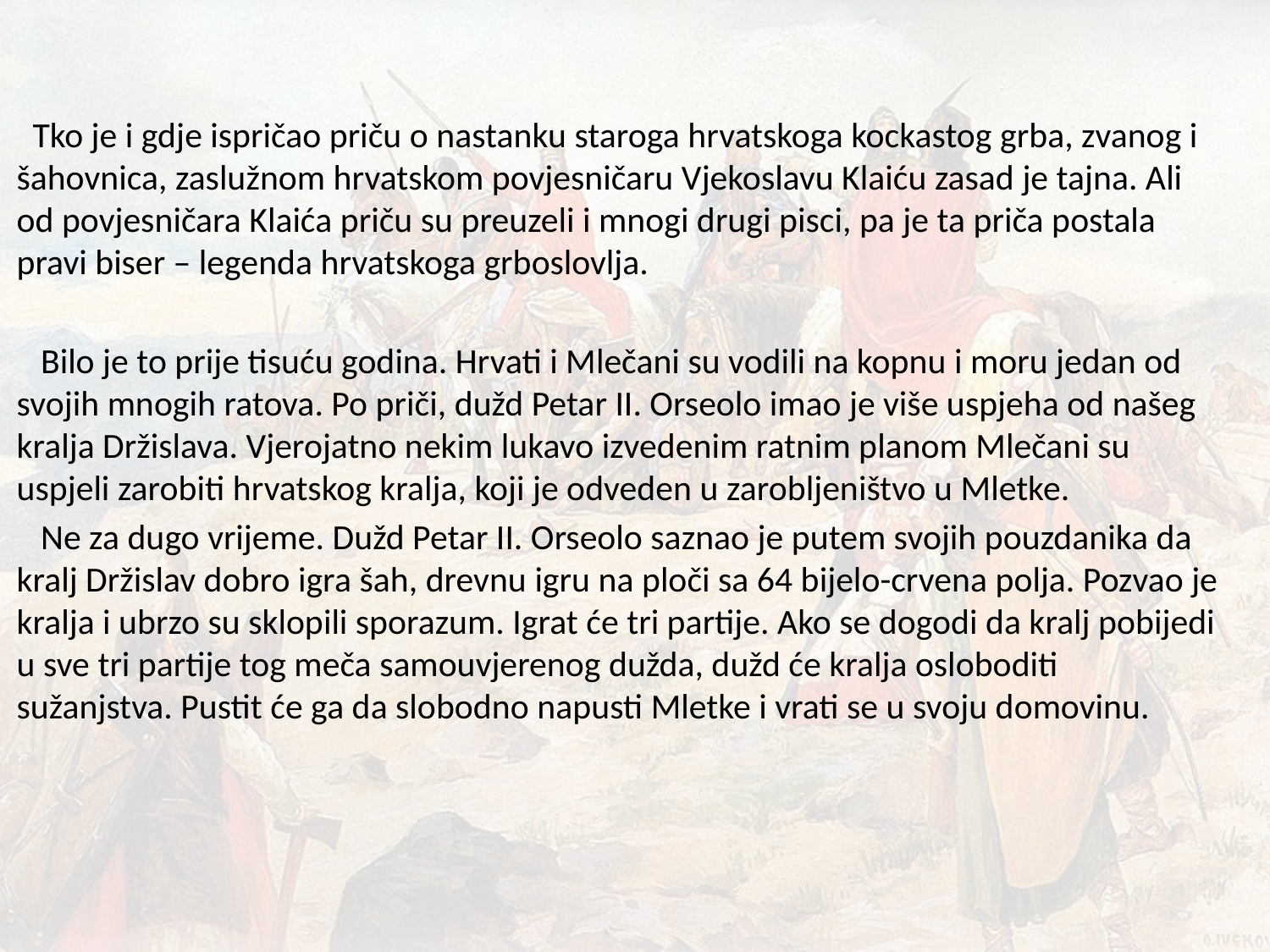

Tko je i gdje ispričao priču o nastanku staroga hrvatskoga kockastog grba, zvanog i šahovnica, zaslužnom hrvatskom povjesničaru Vjekoslavu Klaiću zasad je tajna. Ali od povjesničara Klaića priču su preuzeli i mnogi drugi pisci, pa je ta priča postala pravi biser – legenda hrvatskoga grboslovlja.

   Bilo je to prije tisuću godina. Hrvati i Mlečani su vodili na kopnu i moru jedan od svojih mnogih ratova. Po priči, dužd Petar II. Orseolo imao je više uspjeha od našeg kralja Držislava. Vjerojatno nekim lukavo izvedenim ratnim planom Mlečani su uspjeli zarobiti hrvatskog kralja, koji je odveden u zarobljeništvo u Mletke.
   Ne za dugo vrijeme. Dužd Petar II. Orseolo saznao je putem svojih pouzdanika da kralj Držislav dobro igra šah, drevnu igru na ploči sa 64 bijelo-crvena polja. Pozvao je kralja i ubrzo su sklopili sporazum. Igrat će tri partije. Ako se dogodi da kralj pobijedi u sve tri partije tog meča samouvjerenog dužda, dužd će kralja osloboditi sužanjstva. Pustit će ga da slobodno napusti Mletke i vrati se u svoju domovinu.